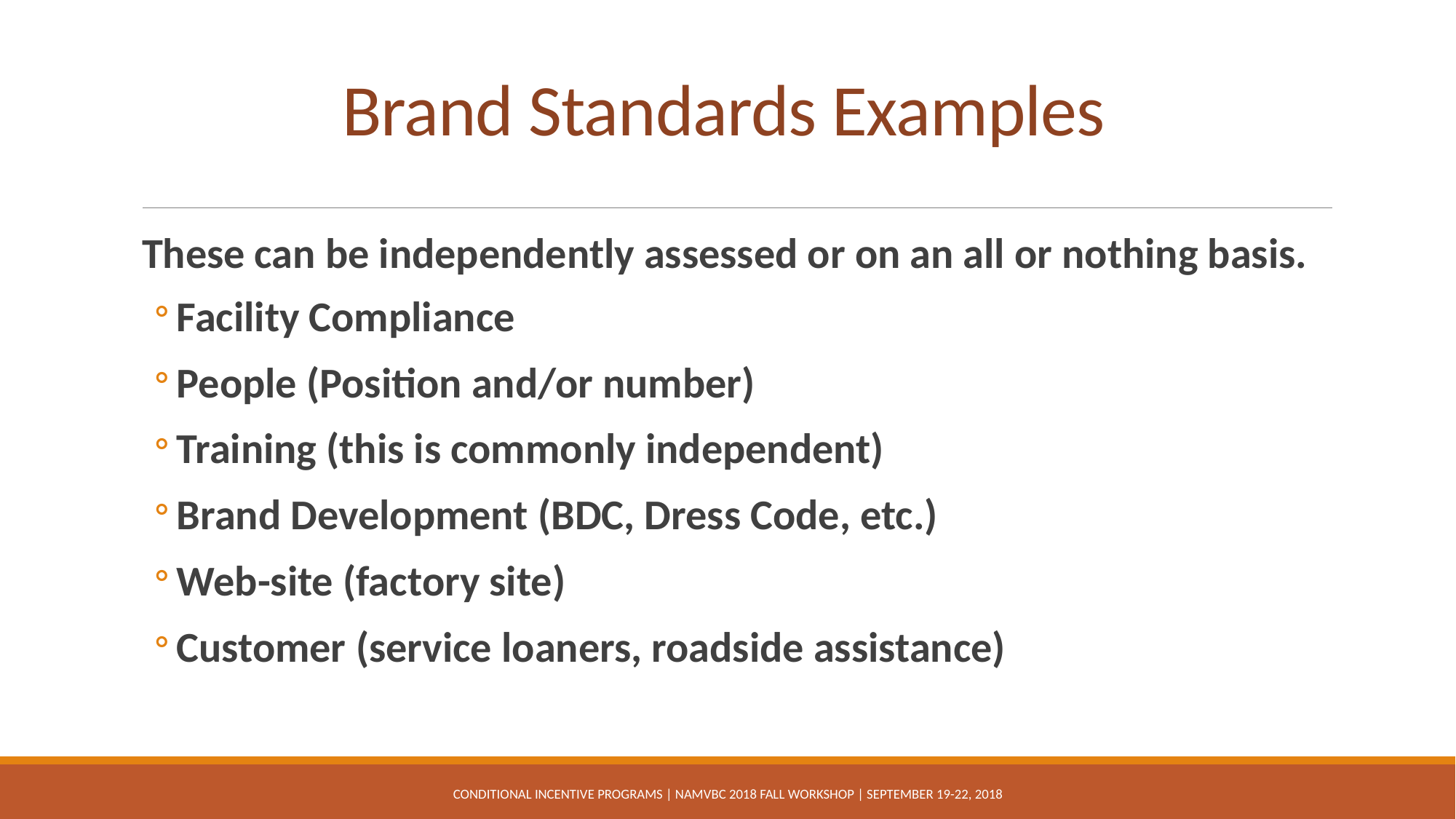

# Brand Standards Examples
These can be independently assessed or on an all or nothing basis.
Facility Compliance
People (Position and/or number)
Training (this is commonly independent)
Brand Development (BDC, Dress Code, etc.)
Web-site (factory site)
Customer (service loaners, roadside assistance)

Conditional Incentive Programs | NAMVBC 2018 Fall Workshop | September 19-22, 2018